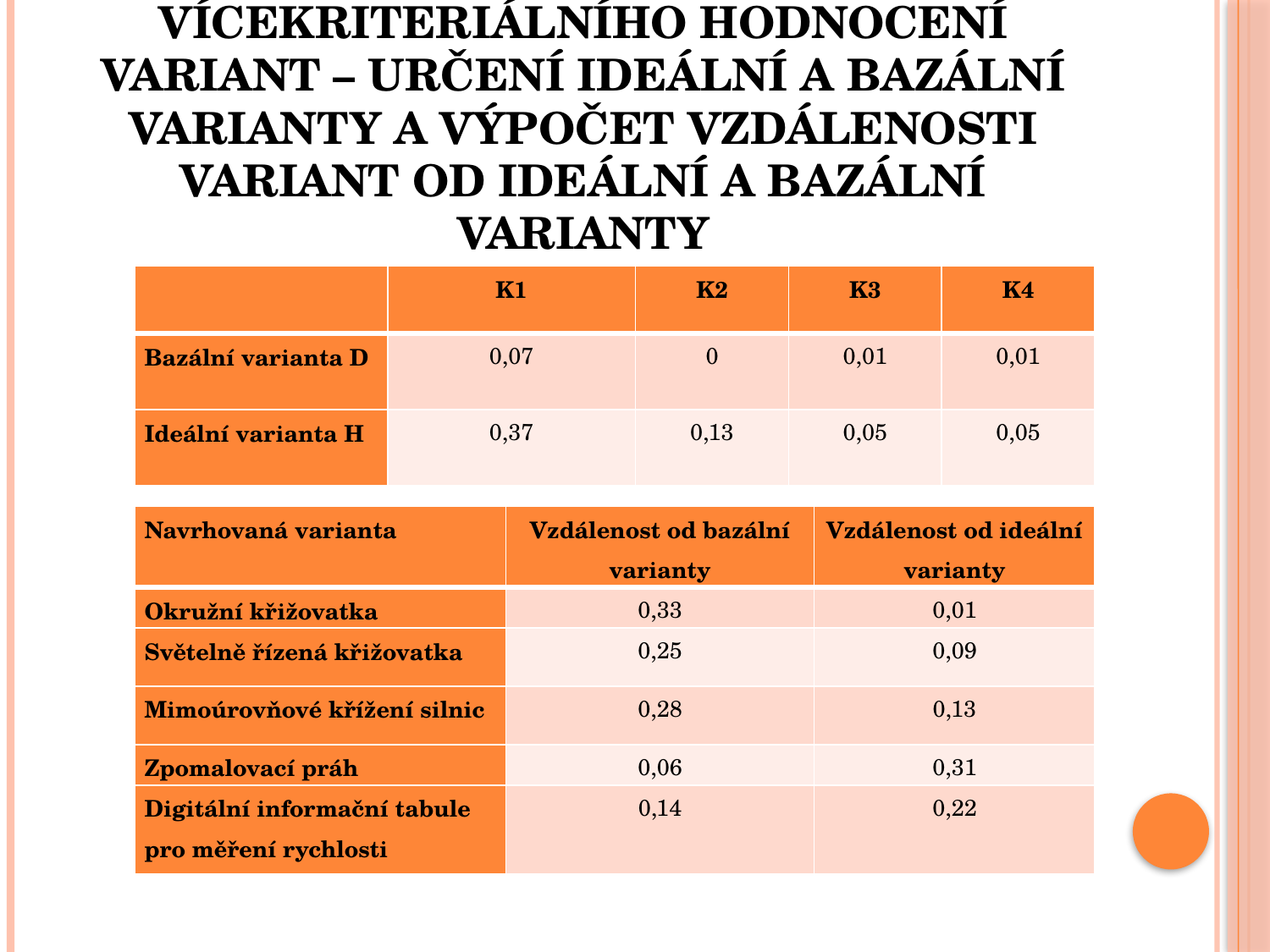

# Výpočet pomocí metody vícekriteriálního hodnocení variant – určení ideální a bazální varianty a výpočet vzdálenosti variant od ideální a bazální varianty
|  | K1 | K2 | K3 | K4 |
| --- | --- | --- | --- | --- |
| Bazální varianta D | 0,07 | 0 | 0,01 | 0,01 |
| Ideální varianta H | 0,37 | 0,13 | 0,05 | 0,05 |
| Navrhovaná varianta | Vzdálenost od bazální varianty | Vzdálenost od ideální varianty |
| --- | --- | --- |
| Okružní křižovatka | 0,33 | 0,01 |
| Světelně řízená křižovatka | 0,25 | 0,09 |
| Mimoúrovňové křížení silnic | 0,28 | 0,13 |
| Zpomalovací práh | 0,06 | 0,31 |
| Digitální informační tabule pro měření rychlosti | 0,14 | 0,22 |